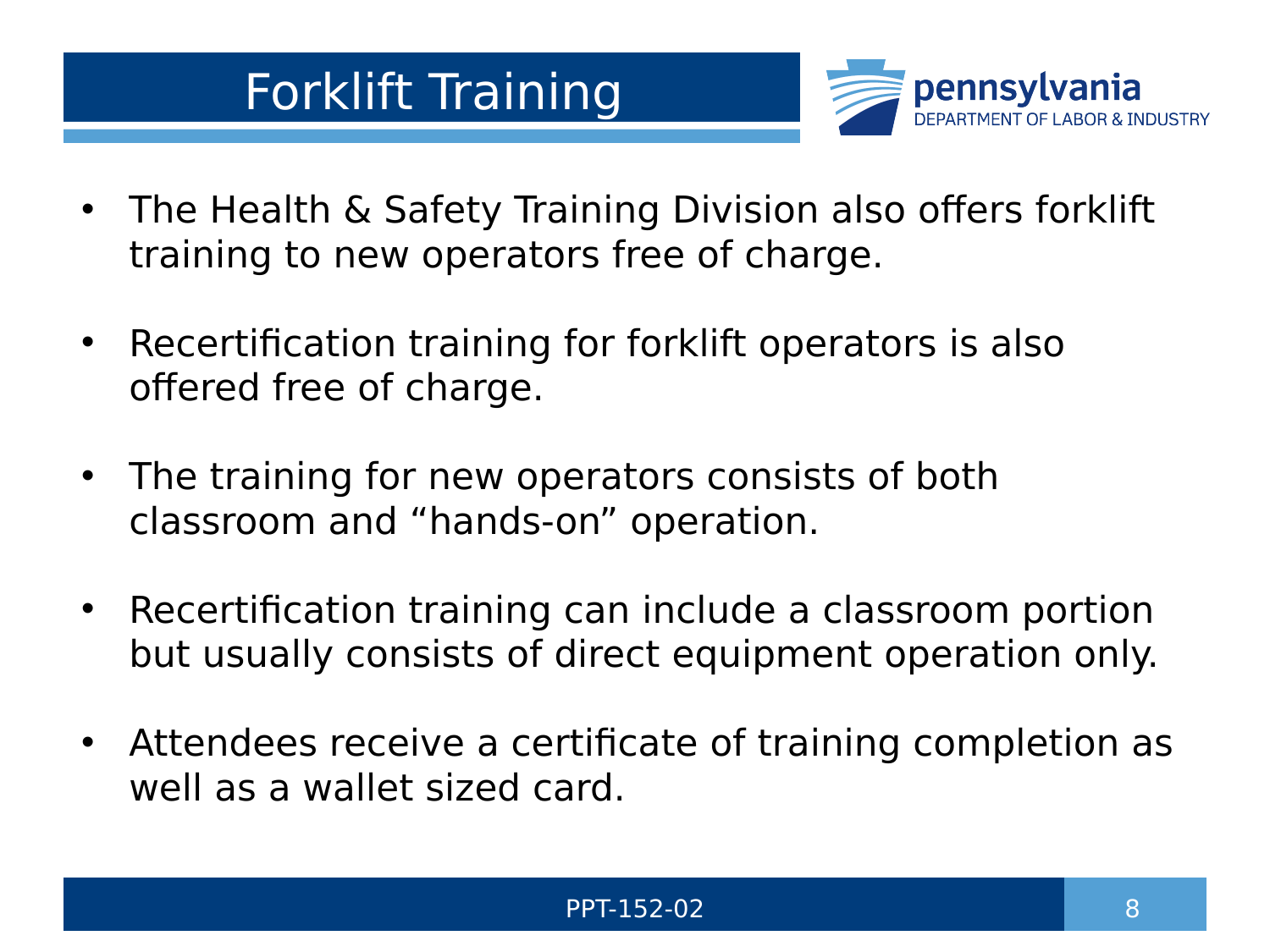

# Forklift Training
The Health & Safety Training Division also offers forklift training to new operators free of charge.

Recertification training for forklift operators is also offered free of charge.

The training for new operators consists of both classroom and “hands-on” operation.

Recertification training can include a classroom portion but usually consists of direct equipment operation only.

Attendees receive a certificate of training completion as well as a wallet sized card.

PPT-152-02
8